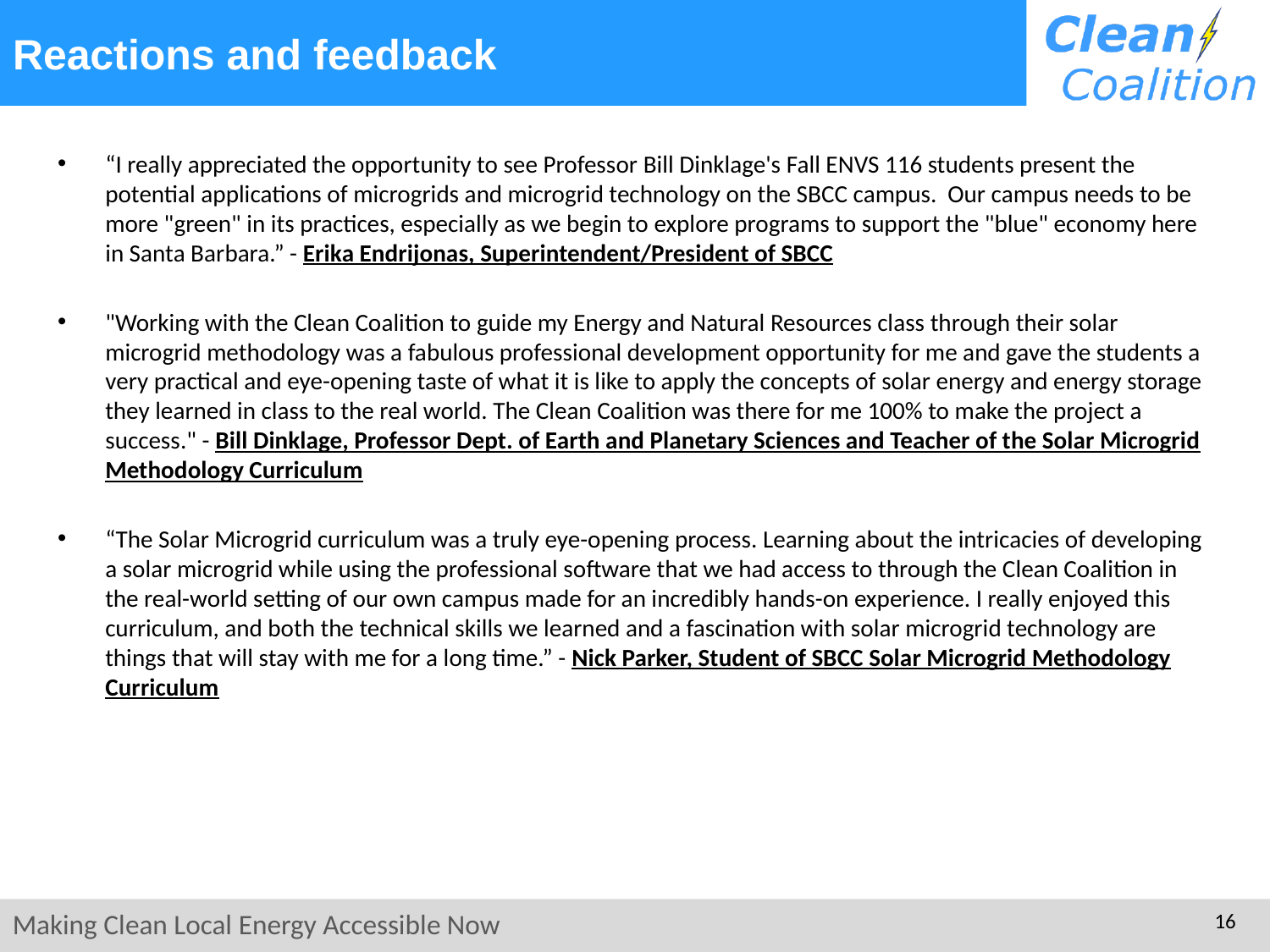

# Reactions and feedback
“I really appreciated the opportunity to see Professor Bill Dinklage's Fall ENVS 116 students present the potential applications of microgrids and microgrid technology on the SBCC campus.  Our campus needs to be more "green" in its practices, especially as we begin to explore programs to support the "blue" economy here in Santa Barbara.” - Erika Endrijonas, Superintendent/President of SBCC

"Working with the Clean Coalition to guide my Energy and Natural Resources class through their solar microgrid methodology was a fabulous professional development opportunity for me and gave the students a very practical and eye-opening taste of what it is like to apply the concepts of solar energy and energy storage they learned in class to the real world. The Clean Coalition was there for me 100% to make the project a success." - Bill Dinklage, Professor Dept. of Earth and Planetary Sciences and Teacher of the Solar Microgrid Methodology Curriculum

“The Solar Microgrid curriculum was a truly eye-opening process. Learning about the intricacies of developing a solar microgrid while using the professional software that we had access to through the Clean Coalition in the real-world setting of our own campus made for an incredibly hands-on experience. I really enjoyed this curriculum, and both the technical skills we learned and a fascination with solar microgrid technology are things that will stay with me for a long time.” - Nick Parker, Student of SBCC Solar Microgrid Methodology Curriculum